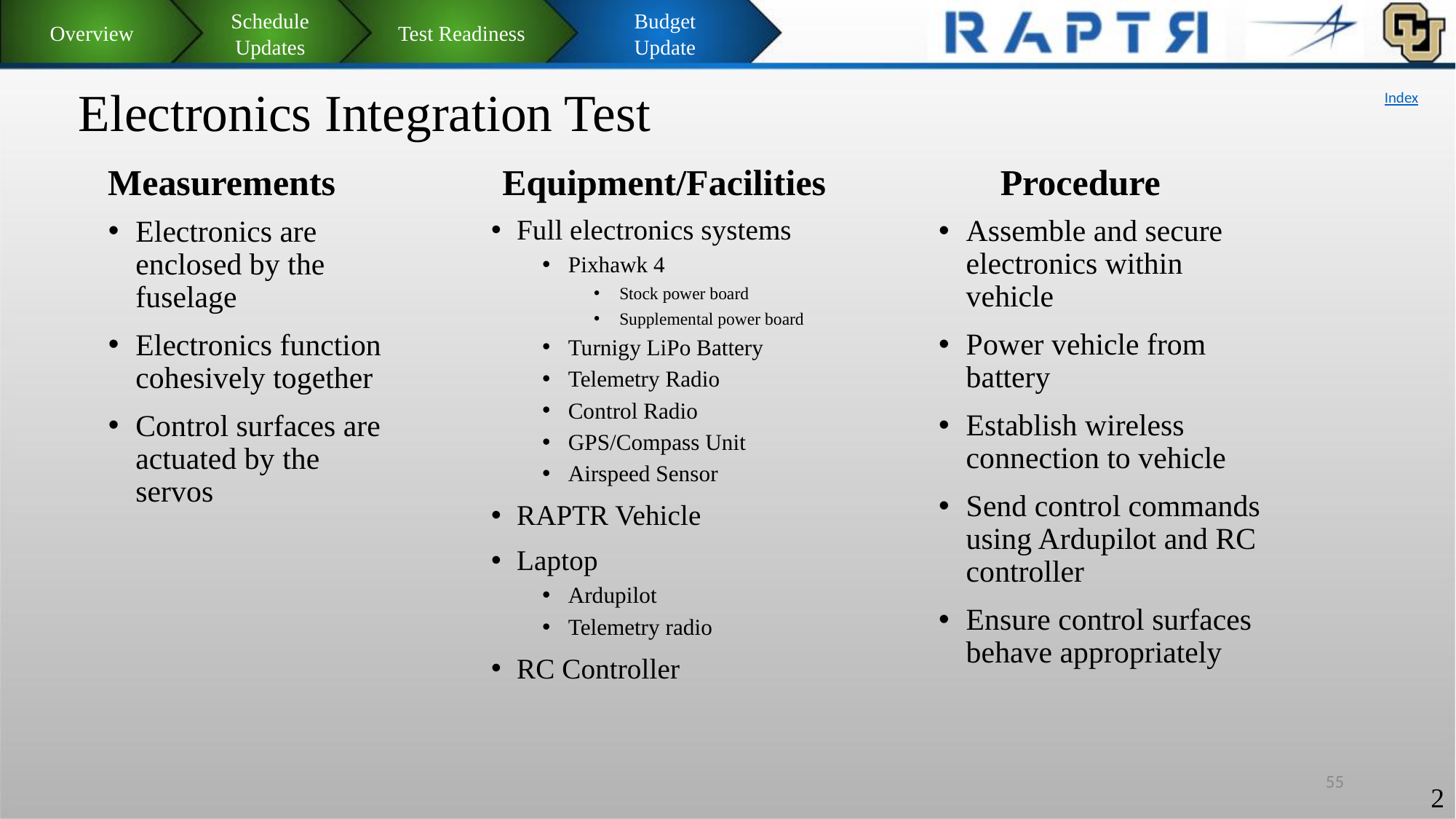

Schedule
Updates
Budget
Update
Test Readiness
Overview
# Electronics Integration Test
Index
Measurements
Equipment/Facilities
Procedure
Full electronics systems
Pixhawk 4
Stock power board
Supplemental power board
Turnigy LiPo Battery
Telemetry Radio
Control Radio
GPS/Compass Unit
Airspeed Sensor
RAPTR Vehicle
Laptop
Ardupilot
Telemetry radio
RC Controller

Assemble and secure electronics within vehicle
Power vehicle from battery
Establish wireless connection to vehicle
Send control commands using Ardupilot and RC controller
Ensure control surfaces behave appropriately
Electronics are enclosed by the fuselage
Electronics function cohesively together
Control surfaces are actuated by the servos
55
2